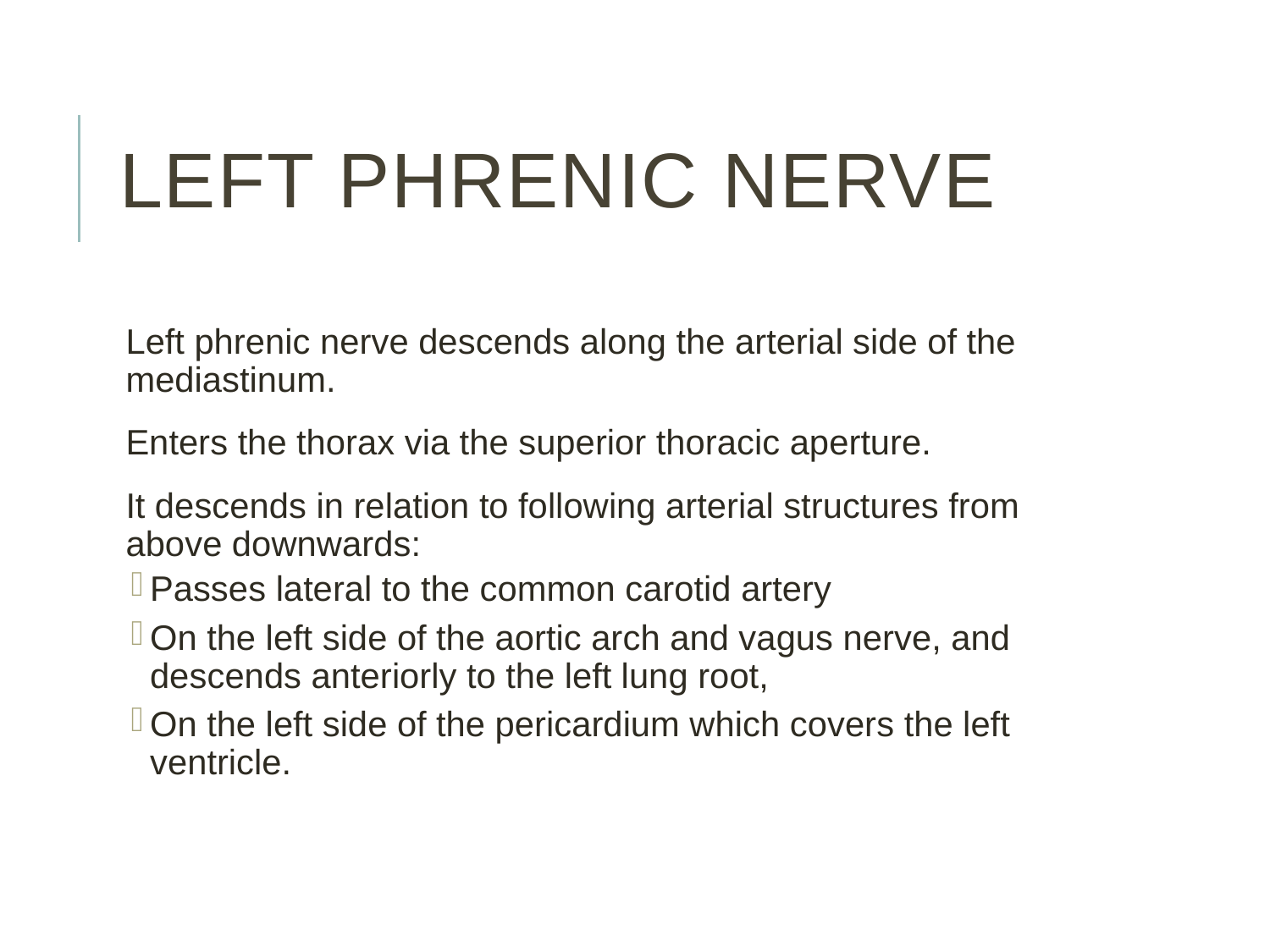

# Left Phrenic Nerve
Left phrenic nerve descends along the arterial side of the mediastinum.
Enters the thorax via the superior thoracic aperture.
It descends in relation to following arterial structures from above downwards:
Passes lateral to the common carotid artery
On the left side of the aortic arch and vagus nerve, and descends anteriorly to the left lung root,
On the left side of the pericardium which covers the left ventricle.